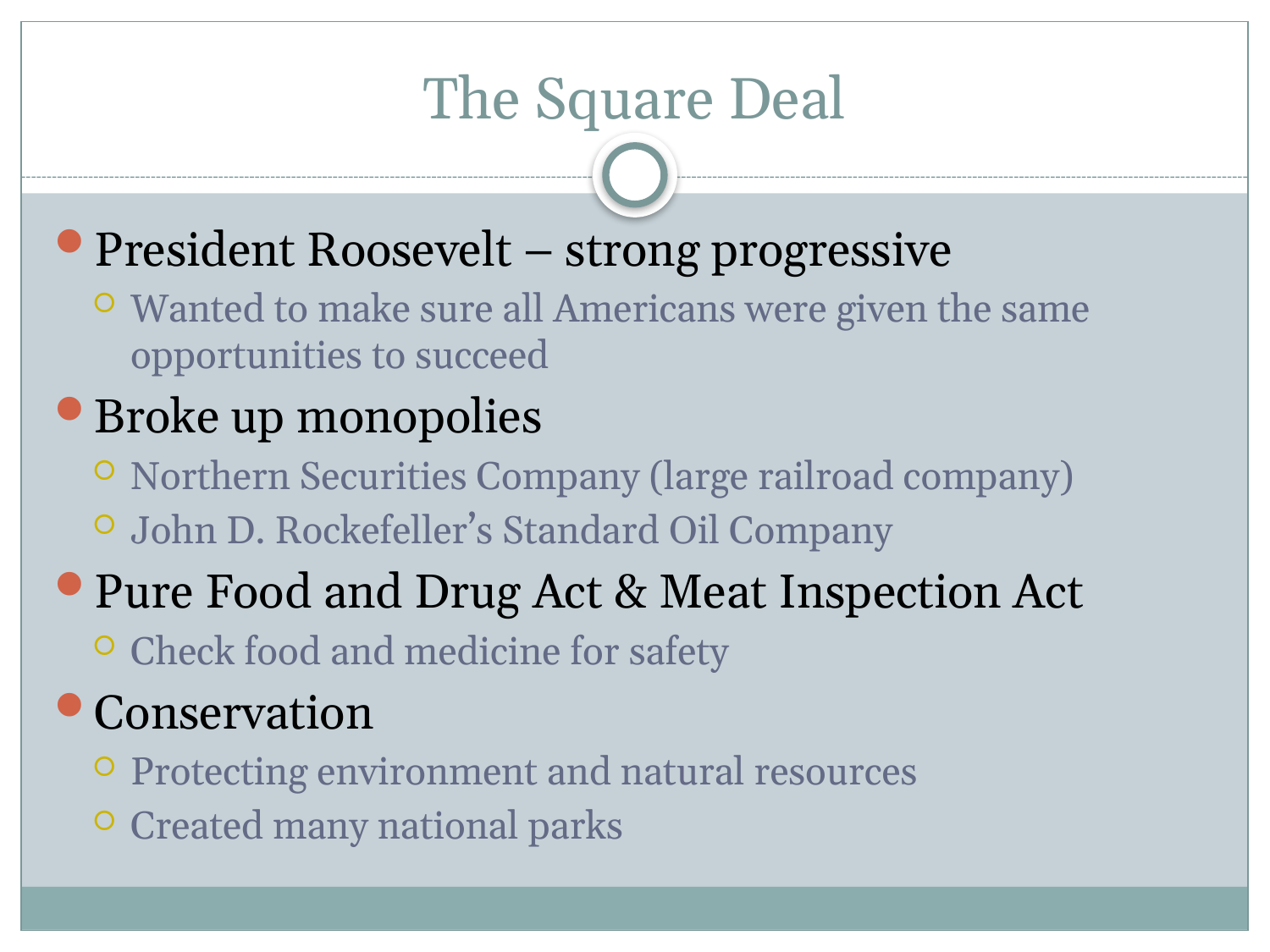

# The Square Deal
President Roosevelt – strong progressive
Wanted to make sure all Americans were given the same opportunities to succeed
Broke up monopolies
Northern Securities Company (large railroad company)
John D. Rockefeller’s Standard Oil Company
Pure Food and Drug Act & Meat Inspection Act
Check food and medicine for safety
Conservation
Protecting environment and natural resources
Created many national parks